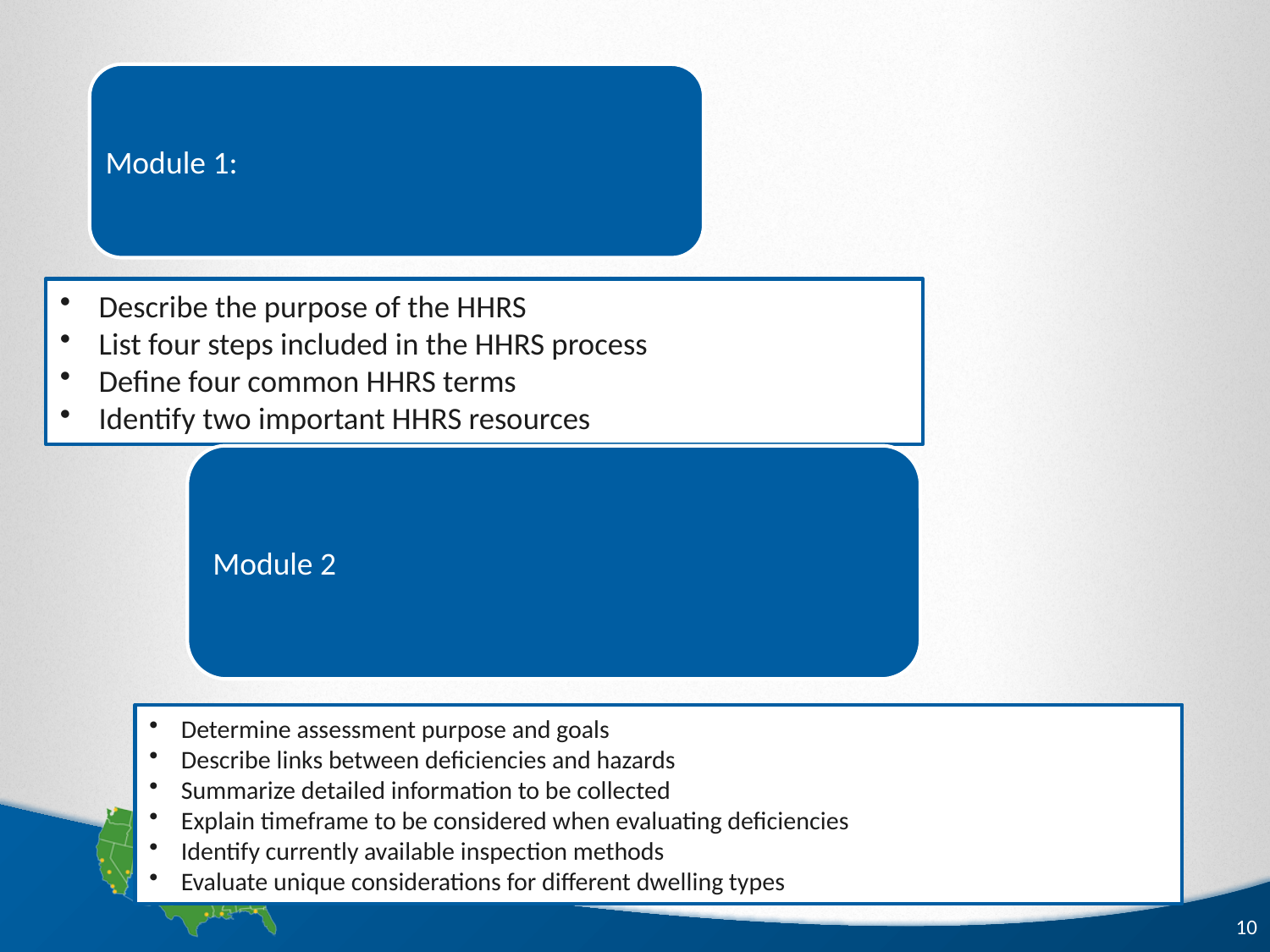

Module 1:
Describe the purpose of the HHRS
List four steps included in the HHRS process
Define four common HHRS terms
Identify two important HHRS resources
Determine assessment purpose and goals
Describe links between deficiencies and hazards
Summarize detailed information to be collected
Explain timeframe to be considered when evaluating deficiencies
Identify currently available inspection methods
Evaluate unique considerations for different dwelling types
Module 2
10